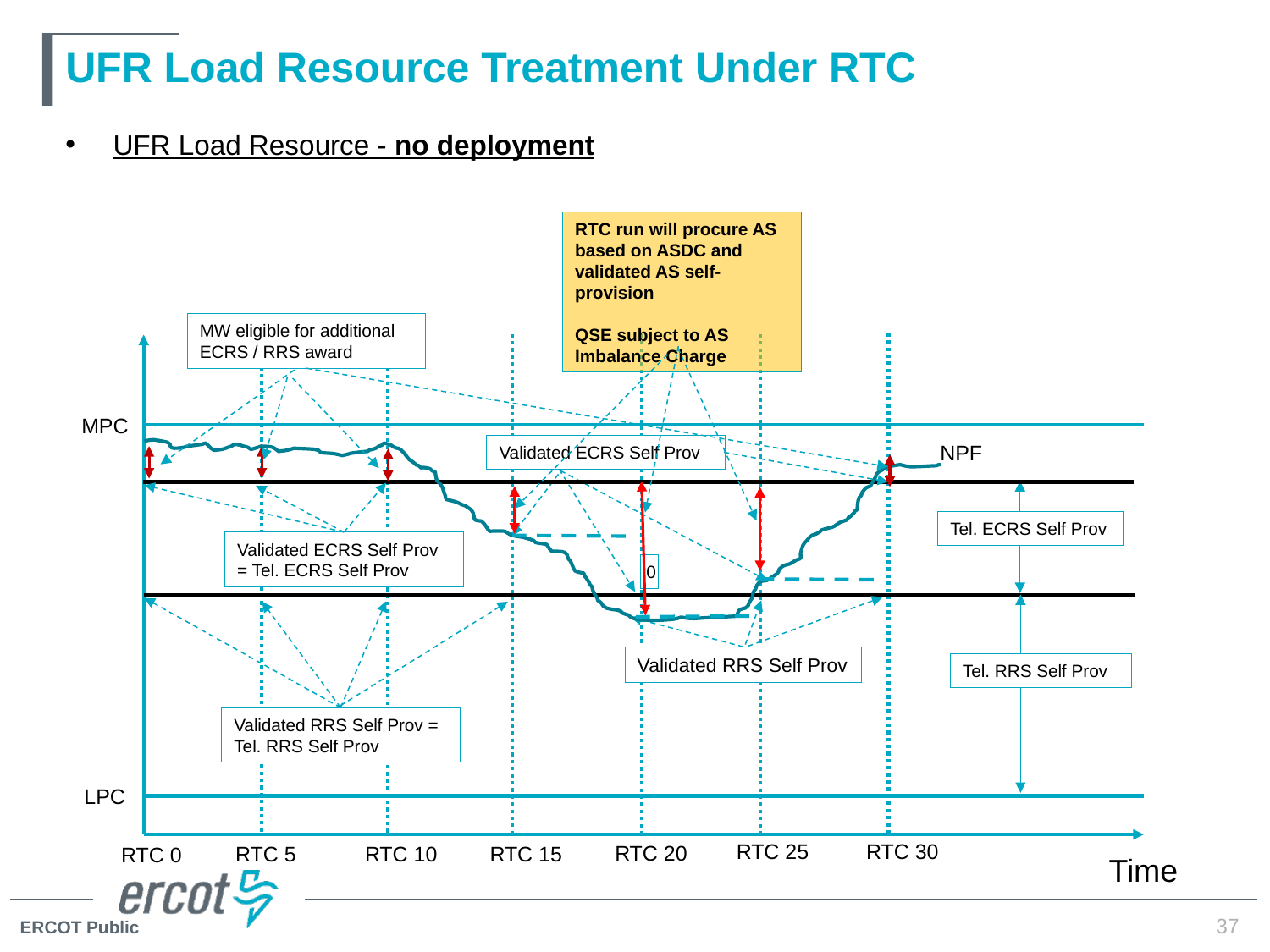

# UFR Load Resource Treatment Under RTC
UFR Load Resource - no deployment
RTC run will procure AS based on ASDC and validated AS self-provision

QSE subject to AS Imbalance Charge
MW eligible for additional ECRS / RRS award
MPC
NPF
Validated ECRS Self Prov

Tel. ECRS Self Prov
Validated ECRS Self Prov = Tel. ECRS Self Prov
0
Validated RRS Self Prov
Tel. RRS Self Prov
Validated RRS Self Prov = Tel. RRS Self Prov
LPC
RTC 30
RTC 25
RTC 20
RTC 15
RTC 10
RTC 5
RTC 0
Time
37